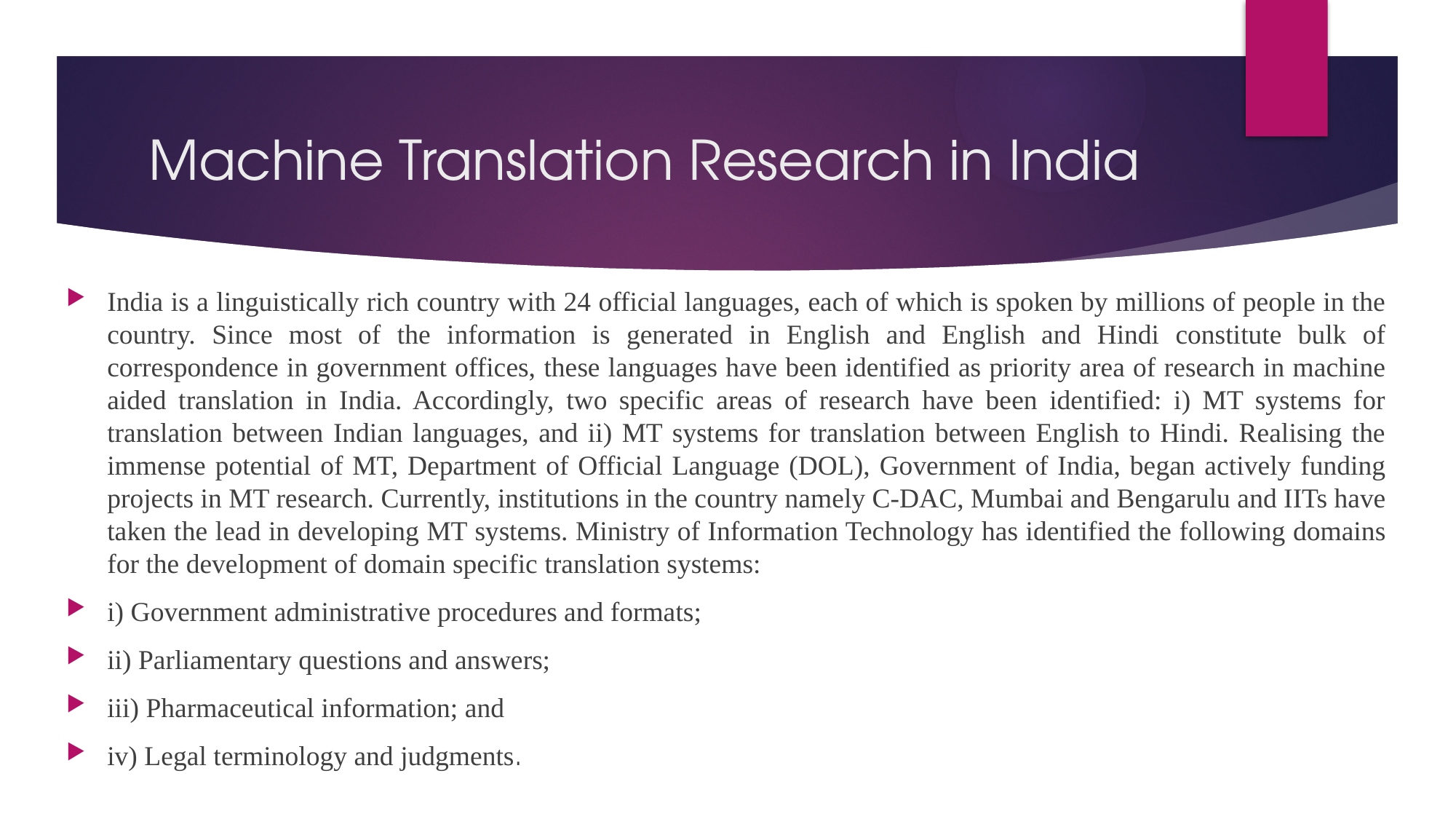

# Machine Translation Research in India
India is a linguistically rich country with 24 official languages, each of which is spoken by millions of people in the country. Since most of the information is generated in English and English and Hindi constitute bulk of correspondence in government offices, these languages have been identified as priority area of research in machine aided translation in India. Accordingly, two specific areas of research have been identified: i) MT systems for translation between Indian languages, and ii) MT systems for translation between English to Hindi. Realising the immense potential of MT, Department of Official Language (DOL), Government of India, began actively funding projects in MT research. Currently, institutions in the country namely C-DAC, Mumbai and Bengarulu and IITs have taken the lead in developing MT systems. Ministry of Information Technology has identified the following domains for the development of domain specific translation systems:
i) Government administrative procedures and formats;
ii) Parliamentary questions and answers;
iii) Pharmaceutical information; and
iv) Legal terminology and judgments.